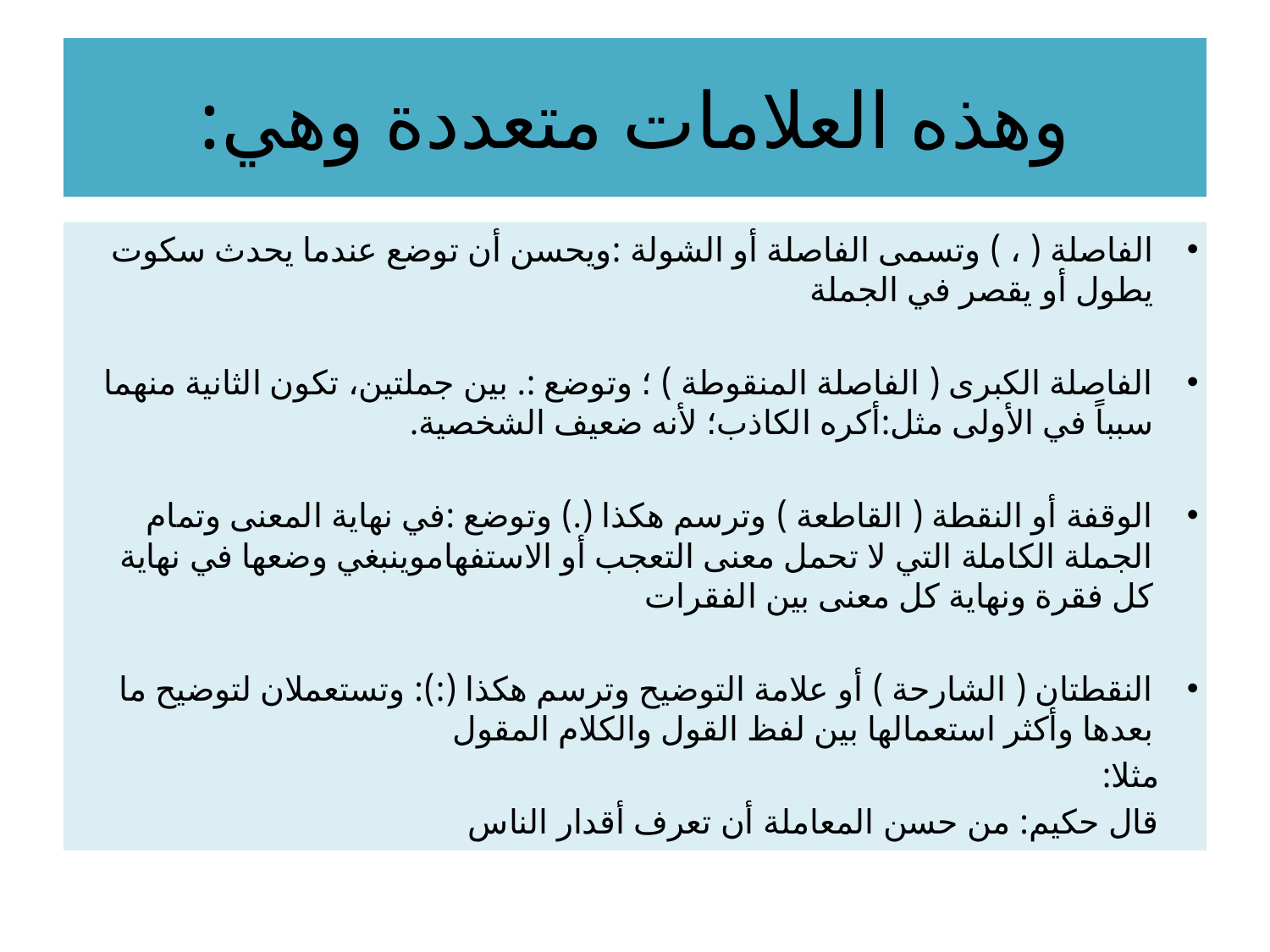

# وهذه العلامات متعددة وهي:
الفاصلة ( ، ) وتسمى الفاصلة أو الشولة :ويحسن أن توضع عندما يحدث سكوت يطول أو يقصر في الجملة

الفاصلة الكبرى ( الفاصلة المنقوطة ) ؛ وتوضع :. بين جملتين، تكون الثانية منهما سبباً في الأولى مثل:أكره الكاذب؛ لأنه ضعيف الشخصية.

الوقفة أو النقطة ( القاطعة ) وترسم هكذا (.) وتوضع :في نهاية المعنى وتمام الجملة الكاملة التي لا تحمل معنى التعجب أو الاستفهاموينبغي وضعها في نهاية كل فقرة ونهاية كل معنى بين الفقرات

النقطتان ( الشارحة ) أو علامة التوضيح وترسم هكذا (:): وتستعملان لتوضيح ما بعدها وأكثر استعمالها بين لفظ القول والكلام المقول
    مثلا:
    قال حكيم: من حسن المعاملة أن تعرف أقدار الناس